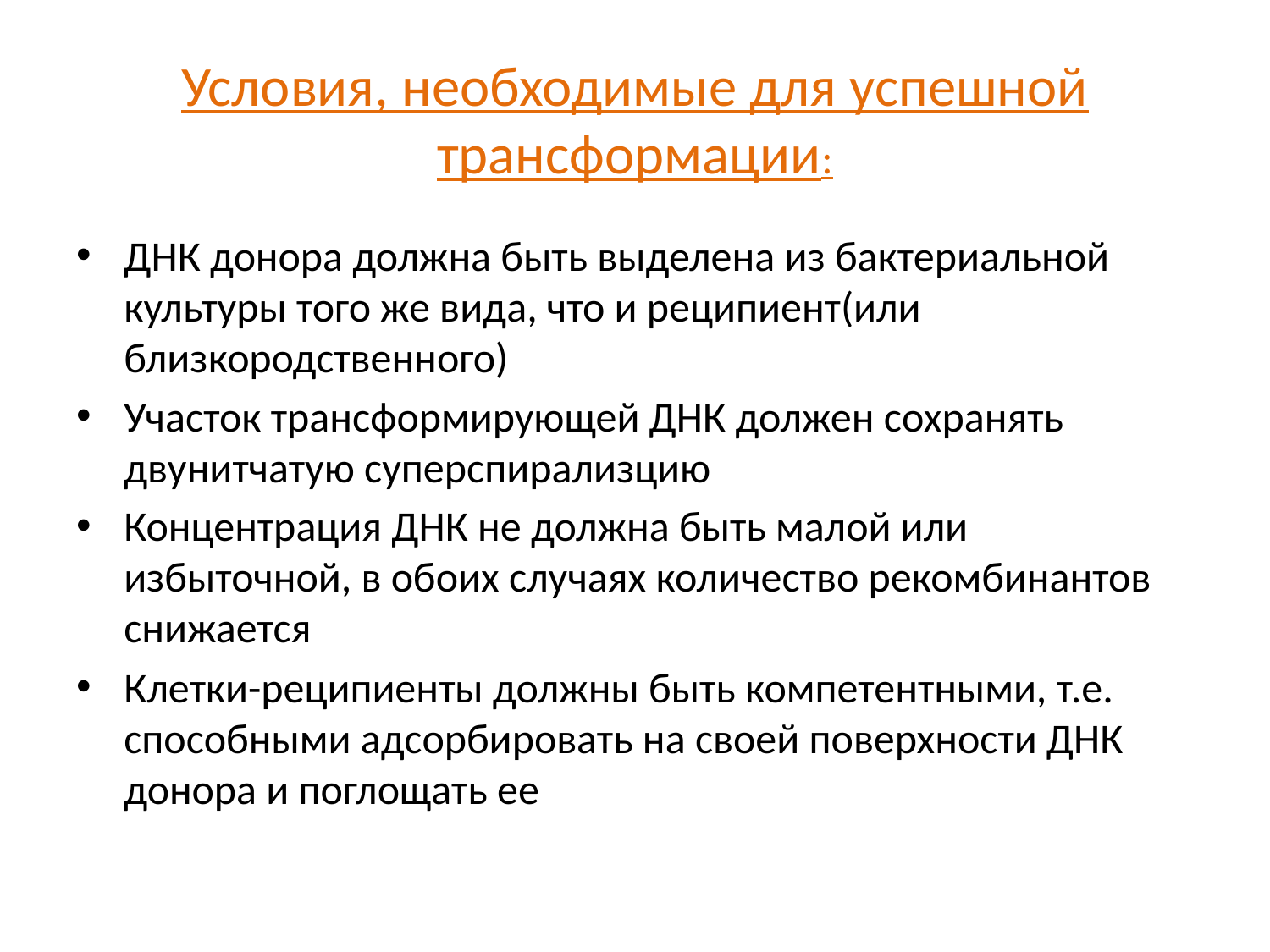

# Условия, необходимые для успешной трансформации:
ДНК донора должна быть выделена из бактериальной культуры того же вида, что и реципиент(или близкородственного)
Участок трансформирующей ДНК должен сохранять двунитчатую суперспирализцию
Концентрация ДНК не должна быть малой или избыточной, в обоих случаях количество рекомбинантов снижается
Клетки-реципиенты должны быть компетентными, т.е. способными адсорбировать на своей поверхности ДНК донора и поглощать ее